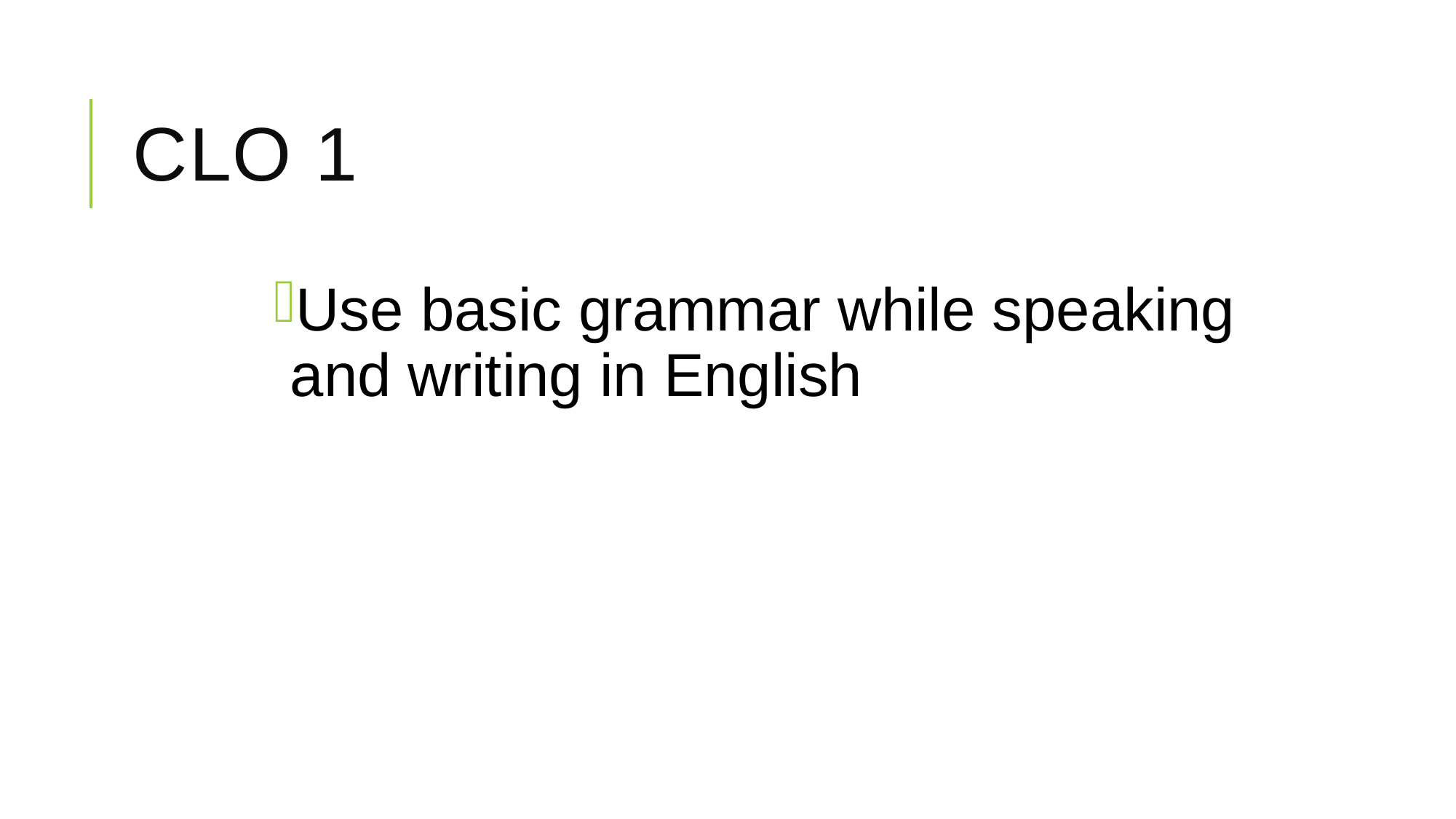

# CLO 1
Use basic grammar while speaking and writing in English